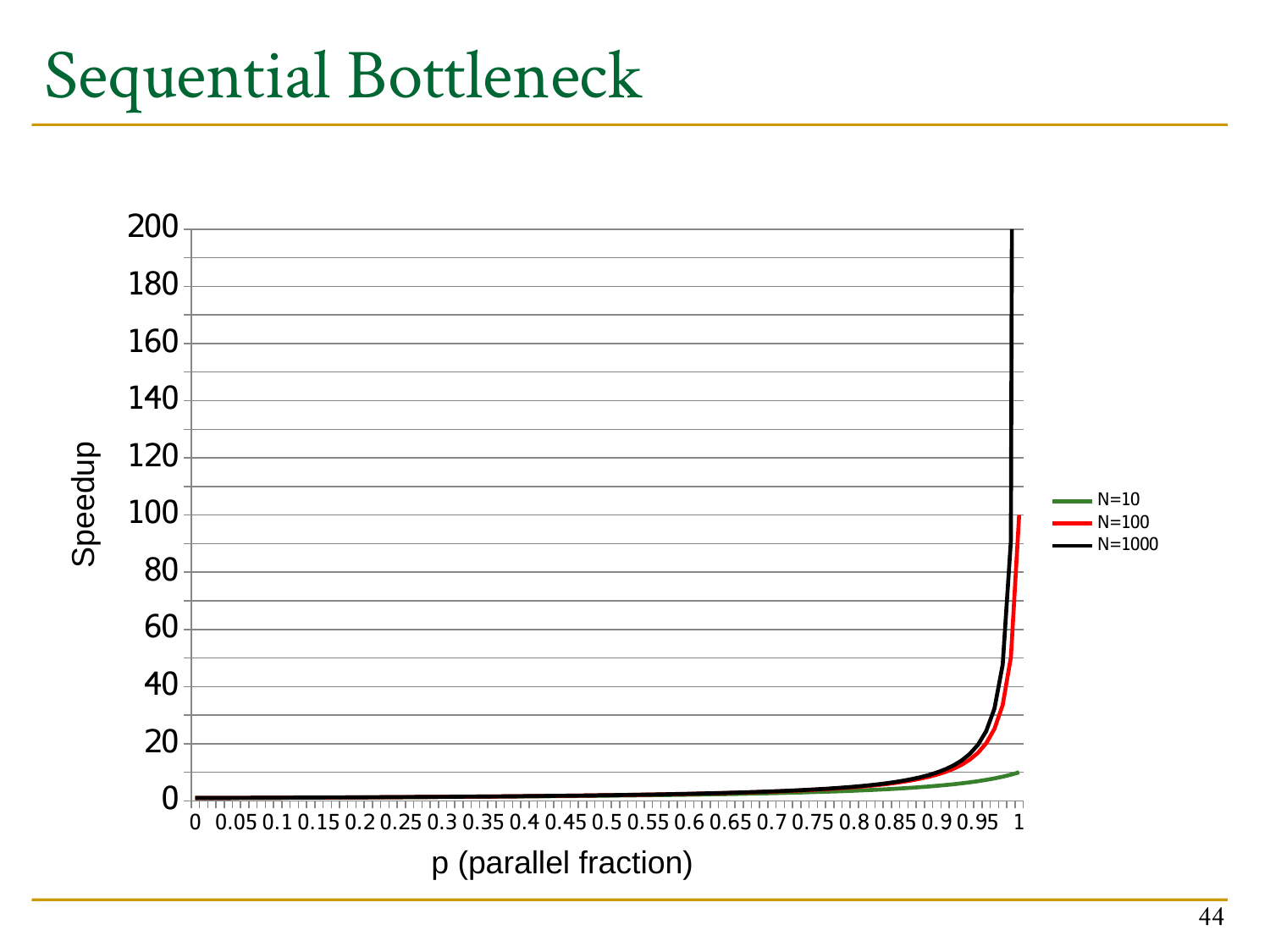

# Sequential Bottleneck

### Chart

| Category | N=10 | N=100 | N=1000 |
|---|---|---|---|
| 0.0 | 1.0 | 1.0 | 1.0 |
| 0.01 | 1.009081735620585 | 1.00999899000101 | 1.010090807163564 |
| 0.02 | 1.018329938900204 | 1.020199959192002 | 1.020387339033897 |
| 0.03 | 1.027749229188078 | 1.030609089972174 | 1.030895951671598 |
| 0.04 | 1.037344398340249 | 1.041232819658476 | 1.041623265697263 |
| 0.05 | 1.047120418848168 | 1.052077853761178 | 1.052576180201042 |
| 0.06 | 1.05708245243129 | 1.06315118009781 | 1.063761887539093 |
| 0.07 | 1.067235859124867 | 1.074460083807887 | 1.075187889083618 |
| 0.08 | 1.077586206896552 | 1.08601216333623 | 1.086862011998957 |
| 0.09 | 1.088139281828074 | 1.097815347458557 | 1.098792427122592 |
| 0.1 | 1.098901098901099 | 1.109877913429523 | 1.110987668036885 |
| 0.11 | 1.109877913429523 | 1.122208506340478 | 1.123456651425105 |
| 0.12 | 1.121076233183856 | 1.134816159782115 | 1.136208698813798 |
| 0.13 | 1.132502831257078 | 1.147710317915758 | 1.149253559812902 |
| 0.14 | 1.144164759725401 | 1.160900859066636 | 1.162601436975376 |
| 0.15 | 1.15606936416185 | 1.174398120963007 | 1.176263012409575 |
| 0.16 | 1.168224299065421 | 1.188212927756654 | 1.19024947629023 |
| 0.17 | 1.180637544273908 | 1.202356618973187 | 1.204572557427997 |
| 0.18 | 1.193317422434367 | 1.216841080554879 | 1.219244556073057 |
| 0.19 | 1.20627261761158 | 1.231678778174652 | 1.234278379145632 |
| 0.2 | 1.219512195121951 | 1.246882793017456 | 1.249687578105474 |
| 0.21 | 1.23304562268804 | 1.262466860244918 | 1.26548638969388 |
| 0.22 | 1.246882793017456 | 1.278445410380977 | 1.281689779805696 |
| 0.23 | 1.261034047919294 | 1.294833613880616 | 1.298313490775483 |
| 0.24 | 1.275510204081633 | 1.31164742917104 | 1.315374092391876 |
| 0.25 | 1.290322580645161 | 1.32890365448505 | 1.332889036987671 |
| 0.26 | 1.305483028720627 | 1.34661998384056 | 1.350876718990625 |
| 0.27 | 1.32100396301189 | 1.364815067558346 | 1.369356539362154 |
| 0.28 | 1.336898395721925 | 1.383508577753182 | 1.388348975398456 |
| 0.29 | 1.3531799729364 | 1.402721279281807 | 1.407875656422025 |
| 0.3 | 1.36986301369863 | 1.422475106685633 | 1.427959445951735 |
| 0.31 | 1.386962552011096 | 1.442793247727601 | 1.448624531007808 |
| 0.32 | 1.404494382022452 | 1.463700234192038 | 1.469896519285042 |
| 0.33 | 1.422475106685633 | 1.485222040695084 | 1.491802545015142 |
| 0.34 | 1.44092219020173 | 1.507386192342479 | 1.51437138443832 |
| 0.35 | 1.45985401459854 | 1.530221882172915 | 1.537633581917429 |
| 0.36 | 1.479289940828402 | 1.553760099440646 | 1.56162158785683 |
| 0.37 | 1.499250374812594 | 1.578033769922676 | 1.586369909735552 |
| 0.38 | 1.519756838905775 | 1.603077909586406 | 1.611915277733002 |
| 0.39 | 1.540832049306625 | 1.628929793125916 | 1.638296826619047 |
| 0.4 | 1.5625 | 1.655629139072848 | 1.665556295802798 |
| 0.41 | 1.584786053882726 | 1.68321831341525 | 1.693738249690892 |
| 0.42 | 1.607717041800643 | 1.71174255391989 | 1.722890320802177 |
| 0.43 | 1.631321370309951 | 1.741250217656277 | 1.753063478428553 |
| 0.44 | 1.655629139072847 | 1.771793054571226 | 1.784312326029548 |
| 0.45 | 1.680672268907563 | 1.803426510369702 | 1.816695431010991 |
| 0.46 | 1.706484641638225 | 1.836210062431142 | 1.85027569107797 |
| 0.47 | 1.733102253032929 | 1.870207593042827 | 1.885120741983524 |
| 0.48 | 1.76056338028169 | 1.90548780487805 | 1.92130341223486 |
| 0.49 | 1.788908765652951 | 1.942124684404739 | 1.958902231189641 |
| 0.5 | 1.818181818181818 | 1.98019801980198 | 1.998001998001998 |
| 0.51 | 1.848428835489833 | 2.019793981013937 | 2.038694420093372 |
| 0.52 | 1.879699248120301 | 2.06100577081616 | 2.081078831266128 |
| 0.53 | 1.912045889101338 | 2.103934357248053 | 2.125263001296411 |
| 0.54 | 1.945525291828794 | 2.148689299527288 | 2.171364050896773 |
| 0.55 | 1.98019801980198 | 2.195389681668496 | 2.219509488403063 |
| 0.56 | 2.016129032258064 | 2.244165170556553 | 2.26983838750681 |
| 0.57 | 2.053388090349076 | 2.295157218269451 | 2.322502728940706 |
| 0.58 | 2.092050209205019 | 2.34852043212776 | 2.377668933377696 |
| 0.59 | 2.132196162046908 | 2.40442414041837 | 2.435519618110524 |
| 0.6 | 2.173913043478261 | 2.463054187192118 | 2.496255616575117 |
| 0.61 | 2.21729490022173 | 2.524614996213077 | 2.560098307775018 |
| 0.62 | 2.262443438914027 | 2.589331952356292 | 2.627292312542693 |
| 0.63 | 2.309468822170901 | 2.65745415891576 | 2.698108625853277 |
| 0.64 | 2.358490566037736 | 2.729257641921397 | 2.772848269742679 |
| 0.65 | 2.409638554216868 | 2.805049088359046 | 2.851846570654497 |
| 0.66 | 2.463054187192118 | 2.885170225043278 | 2.935478189397052 |
| 0.67 | 2.518891687657431 | 2.97000297000297 | 3.02416306287235 |
| 0.68 | 2.577319587628866 | 3.059975520195839 | 3.11837345640514 |
| 0.69 | 2.638522427440633 | 3.155569580309244 | 3.21864237664553 |
| 0.7 | 2.702702702702702 | 3.257328990228013 | 3.325573661456601 |
| 0.71 | 2.770083102493074 | 3.365870077415011 | 3.439854150184032 |
| 0.72 | 2.840909090909091 | 3.481894150417827 | 3.562268452550584 |
| 0.73 | 2.915451895043732 | 3.606202668589975 | 3.693716987404425 |
| 0.74 | 2.994011976047904 | 3.739715781600598 | 3.83523816829025 |
| 0.75 | 3.076923076923077 | 3.883495145631068 | 3.988035892323031 |
| 0.76 | 3.164556962025316 | 4.038772213247173 | 4.153513872736311 |
| 0.77 | 3.257328990228013 | 4.206983592763988 | 4.333318888937037 |
| 0.78 | 3.355704697986577 | 4.389815627743635 | 4.529395778603134 |
| 0.79 | 3.460207612456748 | 4.58926112895824 | 4.744058067270735 |
| 0.8 | 3.571428571428572 | 4.807692307692308 | 4.9800796812749 |
| 0.81 | 3.690036900369004 | 5.047955577990876 | 5.240815470887266 |
| 0.82 | 3.816793893129756 | 5.313496280552602 | 5.53036168565424 |
| 0.83 | 3.952569169960474 | 5.608524957936024 | 5.85377275654159 |
| 0.84 | 4.098360655737704 | 5.93824228028504 | 6.217358865953742 |
| 0.85 | 4.25531914893617 | 6.309148264984226 | 6.629101756711964 |
| 0.86 | 4.424778761061947 | 6.72947510094213 | 7.099247479767146 |
| 0.87 | 4.608294930875576 | 7.209805335255949 | 7.641170627340108 |
| 0.88 | 4.807692307692307 | 7.763975155279501 | 8.272667107875568 |
| 0.89 | 5.025125628140684 | 8.410428931875519 | 9.017945711966815 |
| 0.9 | 5.263157894736842 | 9.174311926605498 | 9.910802775024777 |
| 0.91 | 5.524861878453025 | 10.09081735620586 | 10.9998900011 |
| 0.92 | 5.813953488372094 | 11.21076233183857 | 12.35788433020267 |
| 0.93 | 6.134969325153376 | 12.61034047919295 | 14.09840688002257 |
| 0.94 | 6.493506493506492 | 14.40922190201728 | 16.40958319658679 |
| 0.95 | 6.896551724137929 | 16.80672268907562 | 19.62708537782138 |
| 0.96 | 7.352941176470574 | 20.16129032258063 | 24.41406249999998 |
| 0.97 | 7.874015748031468 | 25.18891687657428 | 32.28931223764931 |
| 0.98 | 8.47457627118644 | 33.55704697986575 | 47.66444232602476 |
| 0.99 | 9.174311926605498 | 50.25125628140702 | 90.9918107370336 |
| 1.0 | 10.0 | 100.0 | 1000.0 |
Speedup
p (parallel fraction)
44